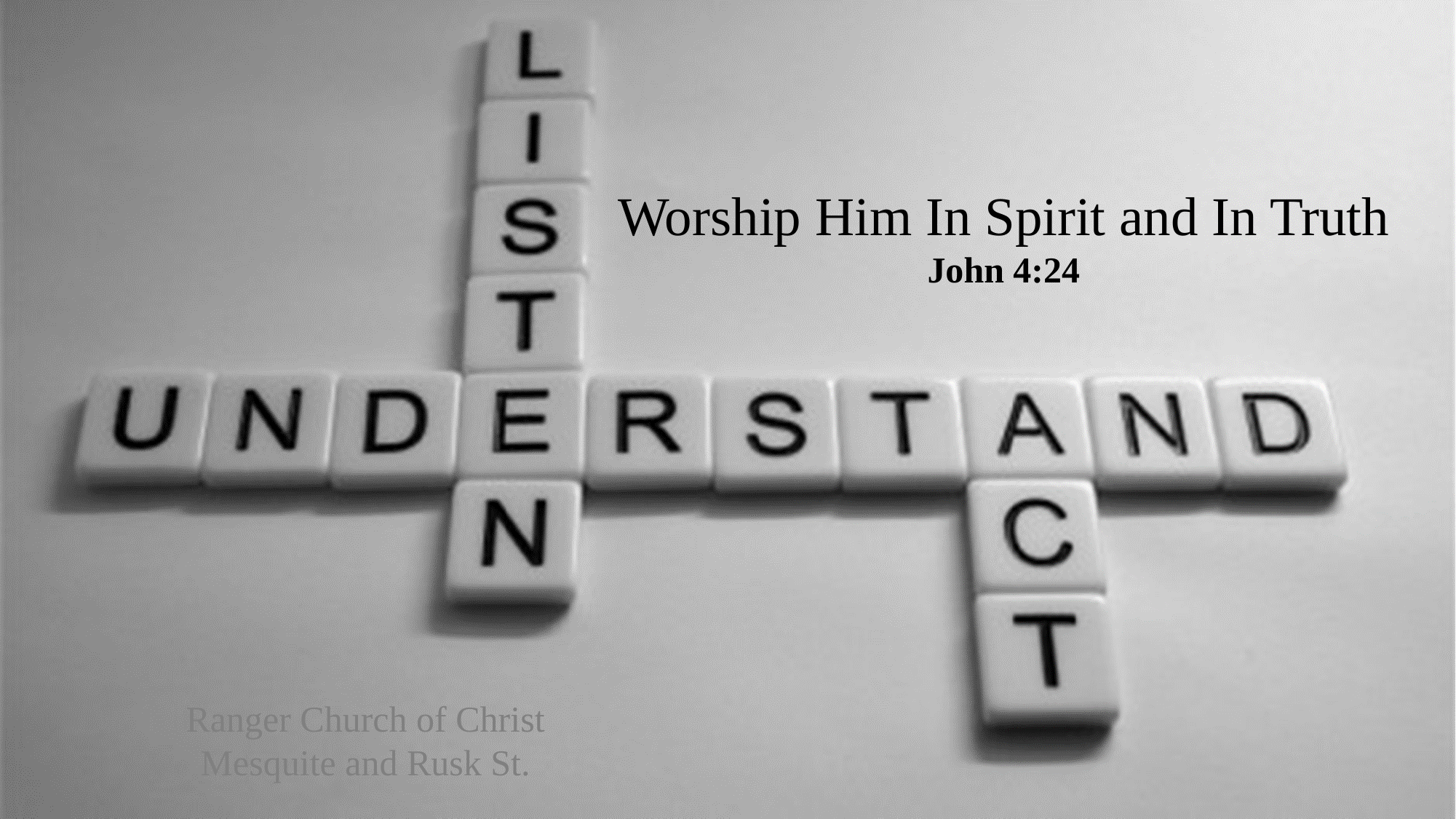

Worship Him In Spirit and In Truth
John 4:24
Ranger Church of Christ
Mesquite and Rusk St.